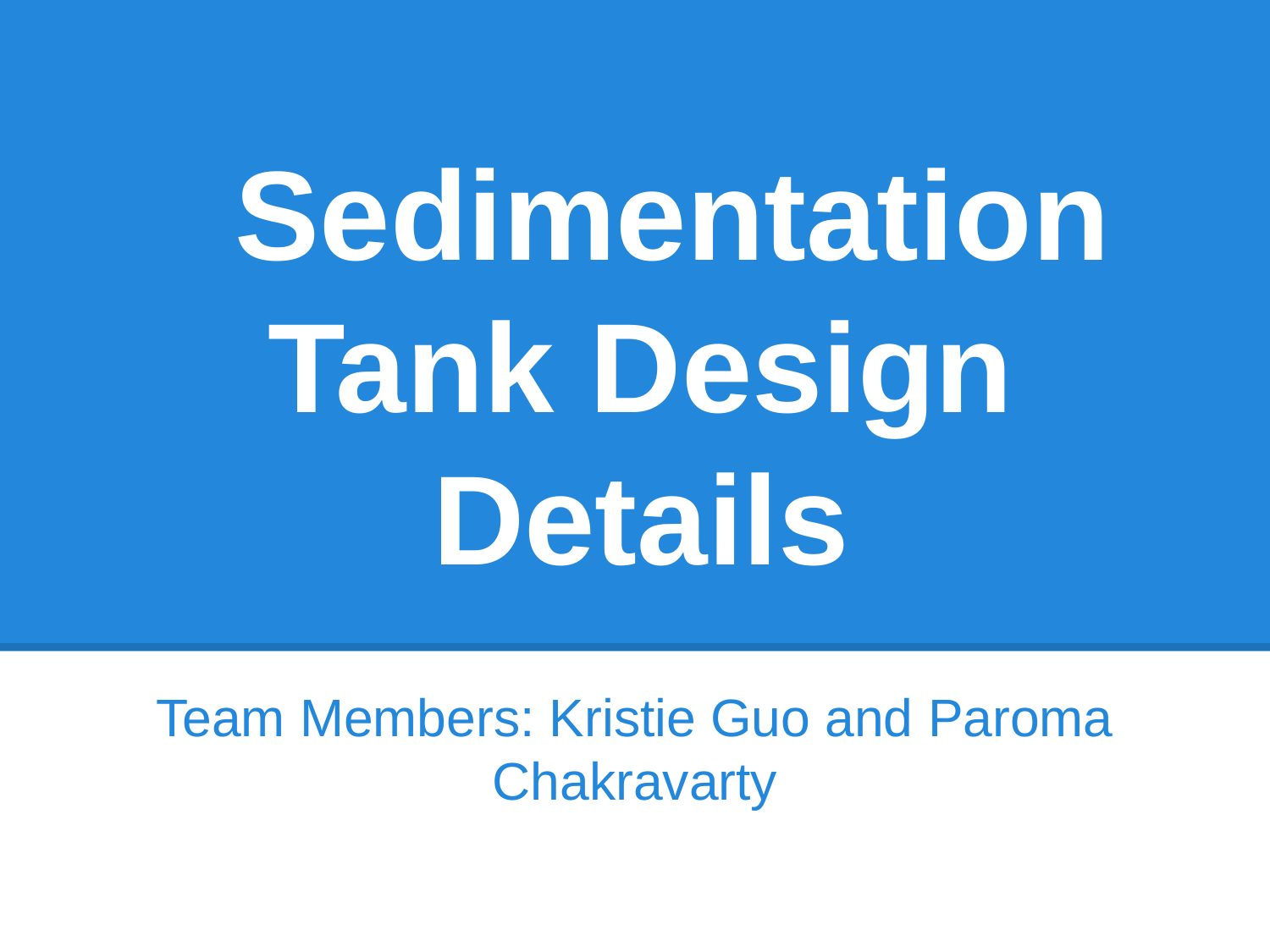

# Sedimentation Tank Design Details
Team Members: Kristie Guo and Paroma Chakravarty